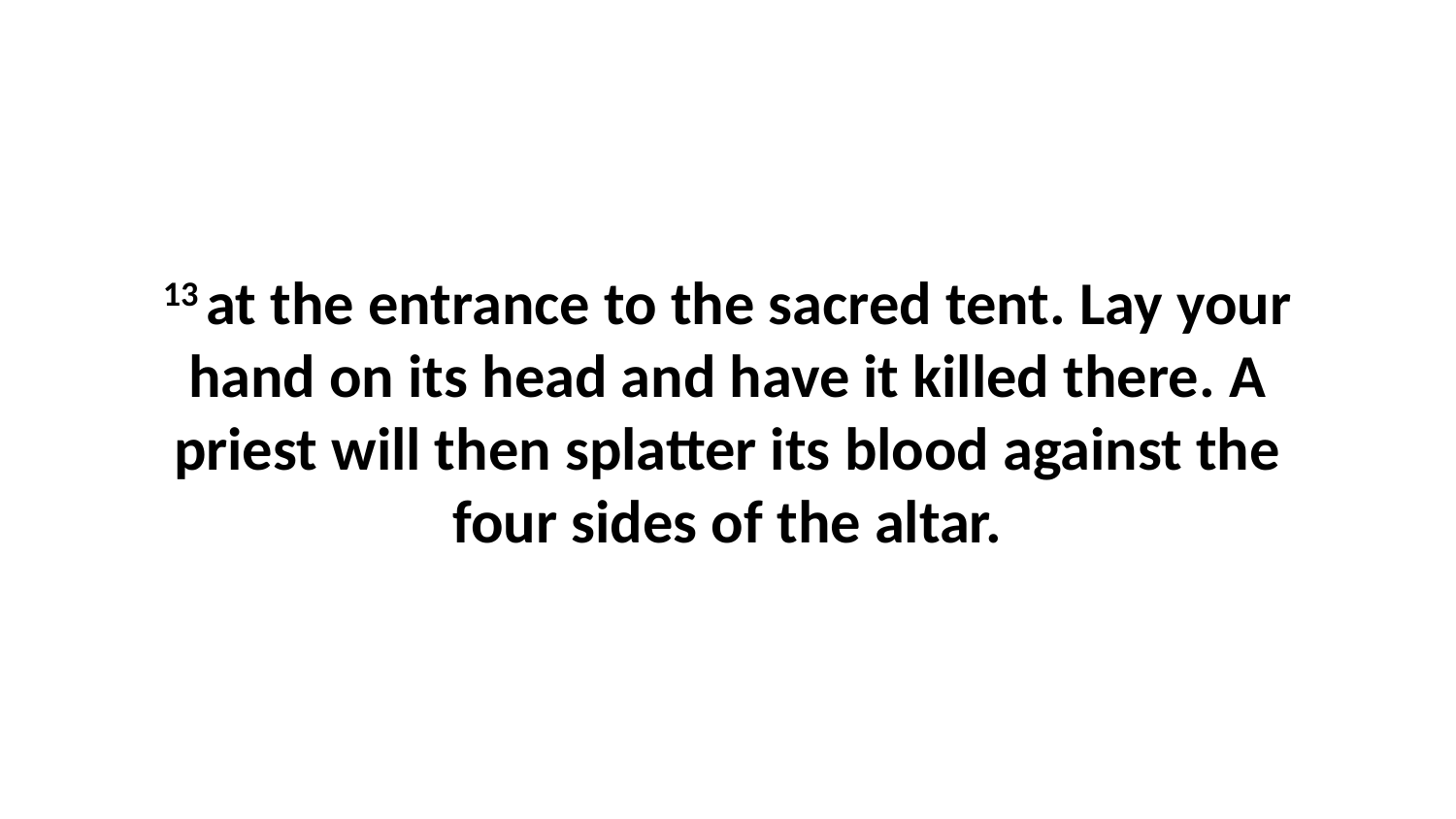

13 at the entrance to the sacred tent. Lay your hand on its head and have it killed there. A priest will then splatter its blood against the four sides of the altar.